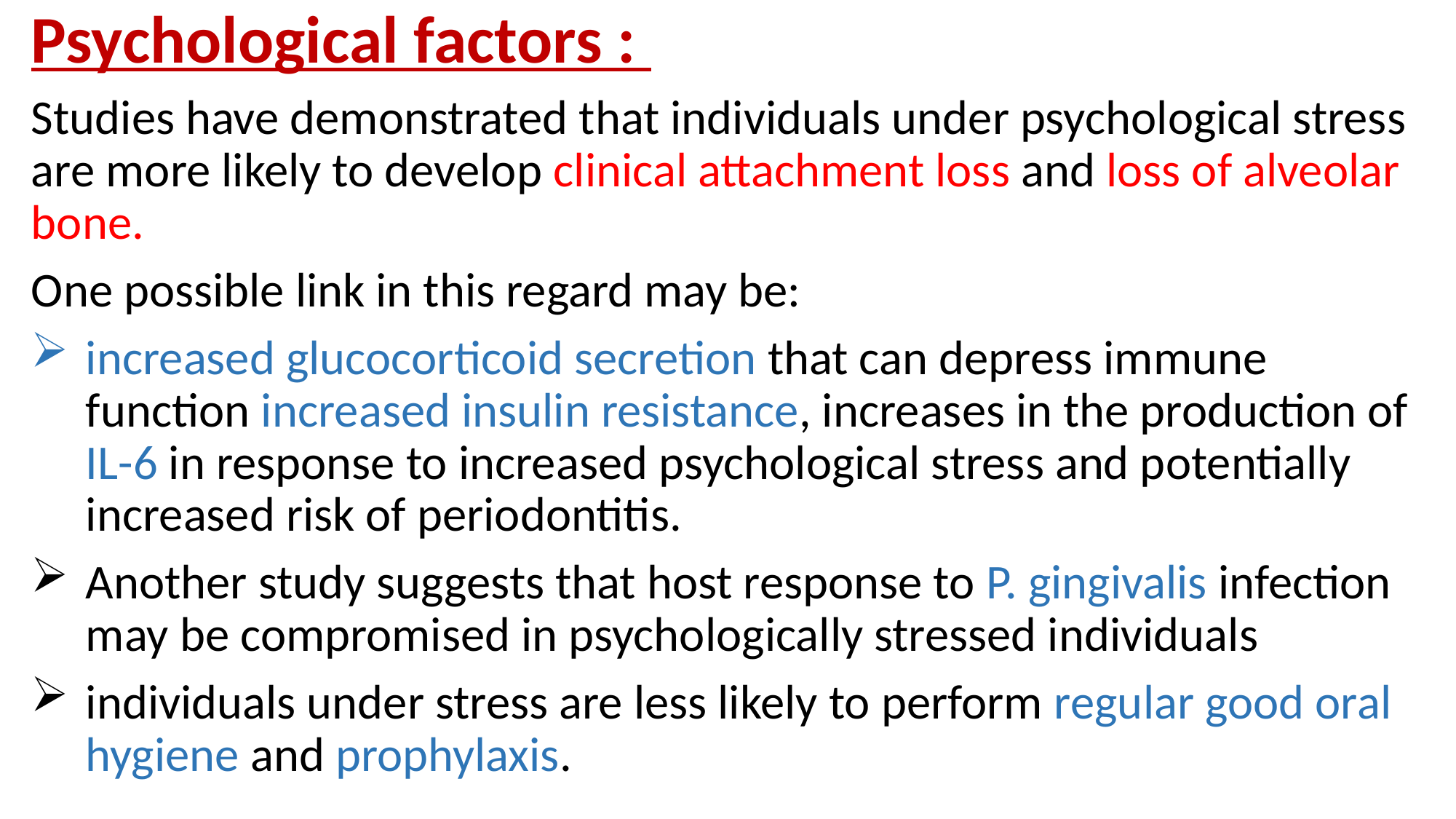

Psychological factors :
Studies have demonstrated that individuals under psychological stress are more likely to develop clinical attachment loss and loss of alveolar bone.
One possible link in this regard may be:
increased glucocorticoid secretion that can depress immune function increased insulin resistance, increases in the production of IL-6 in response to increased psychological stress and potentially increased risk of periodontitis.
Another study suggests that host response to P. gingivalis infection may be compromised in psychologically stressed individuals
individuals under stress are less likely to perform regular good oral hygiene and prophylaxis.